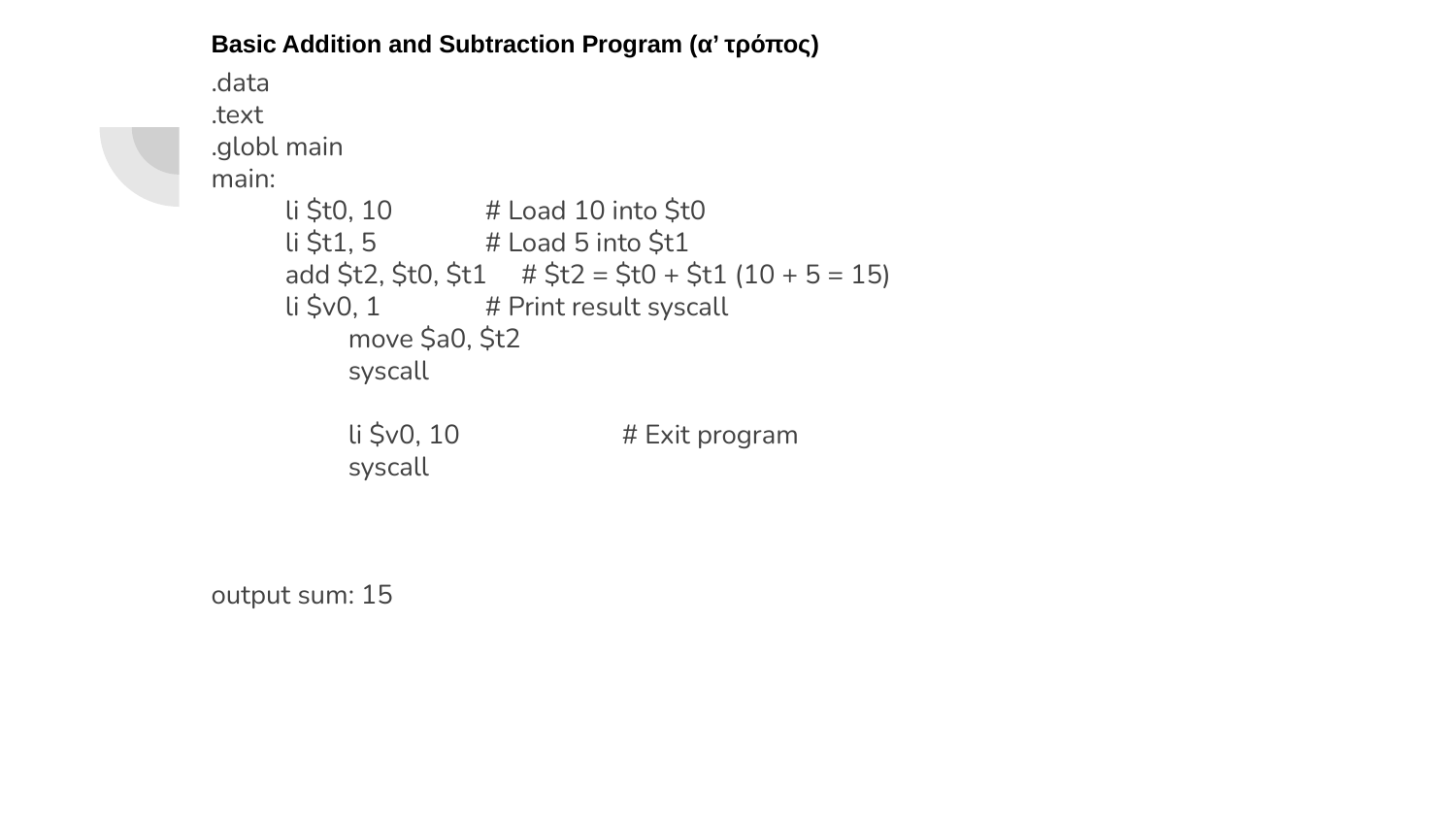

Basic Addition and Subtraction Program (α’ τρόπος)
.data
.text
.globl main
main:
li $t0, 10      		# Load 10 into $t0
li $t1, 5       		# Load 5 into $t1
add $t2, $t0, $t1     # $t2 = $t0 + $t1 (10 + 5 = 15)
li $v0, 1       		# Print result syscall
	move $a0, $t2
	syscall

	li $v0, 10      	# Exit program
	syscall

output sum: 15